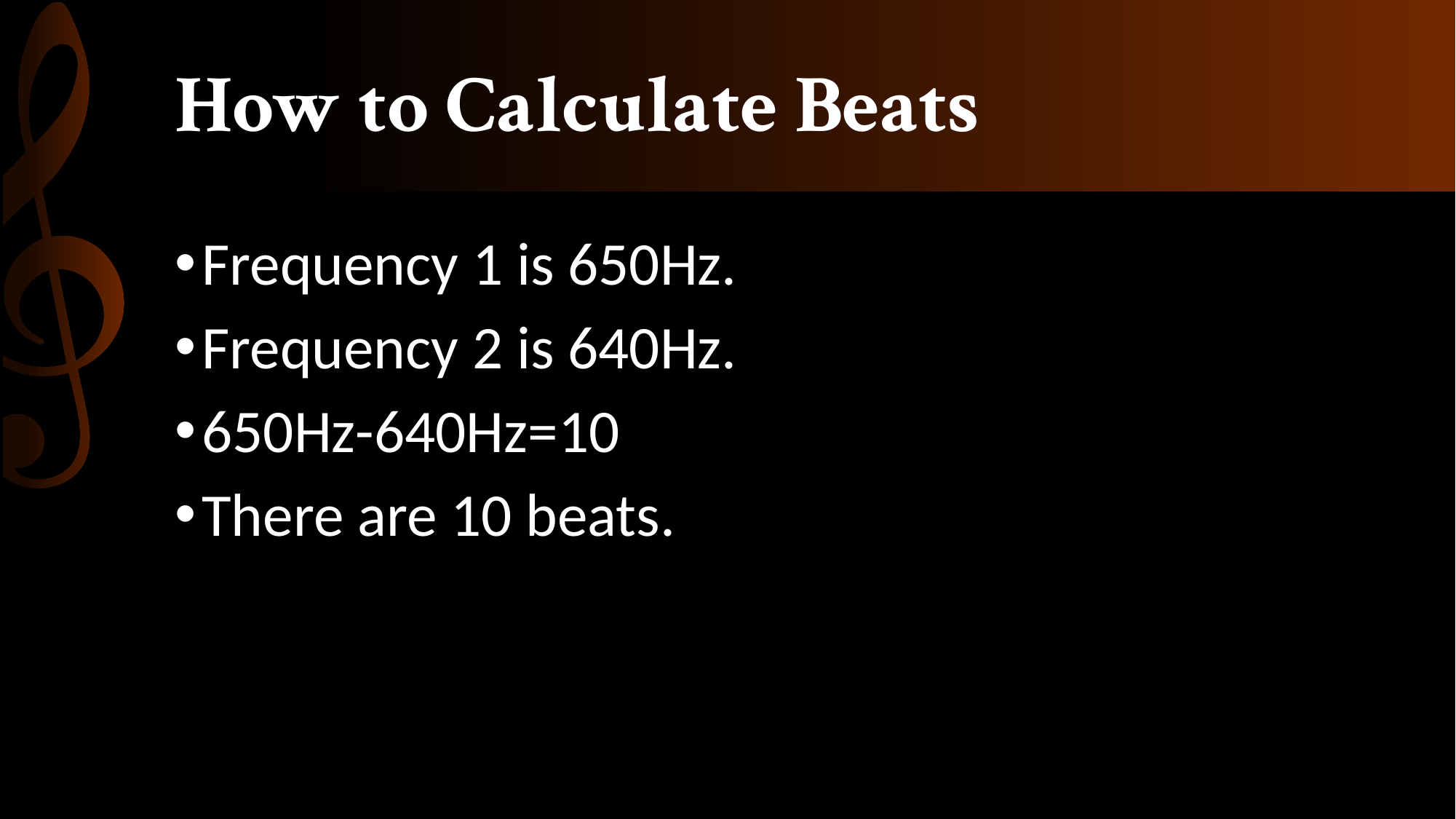

# How to Calculate Beats
Frequency 1 is 650Hz.
Frequency 2 is 640Hz.
650Hz-640Hz=10
There are 10 beats.